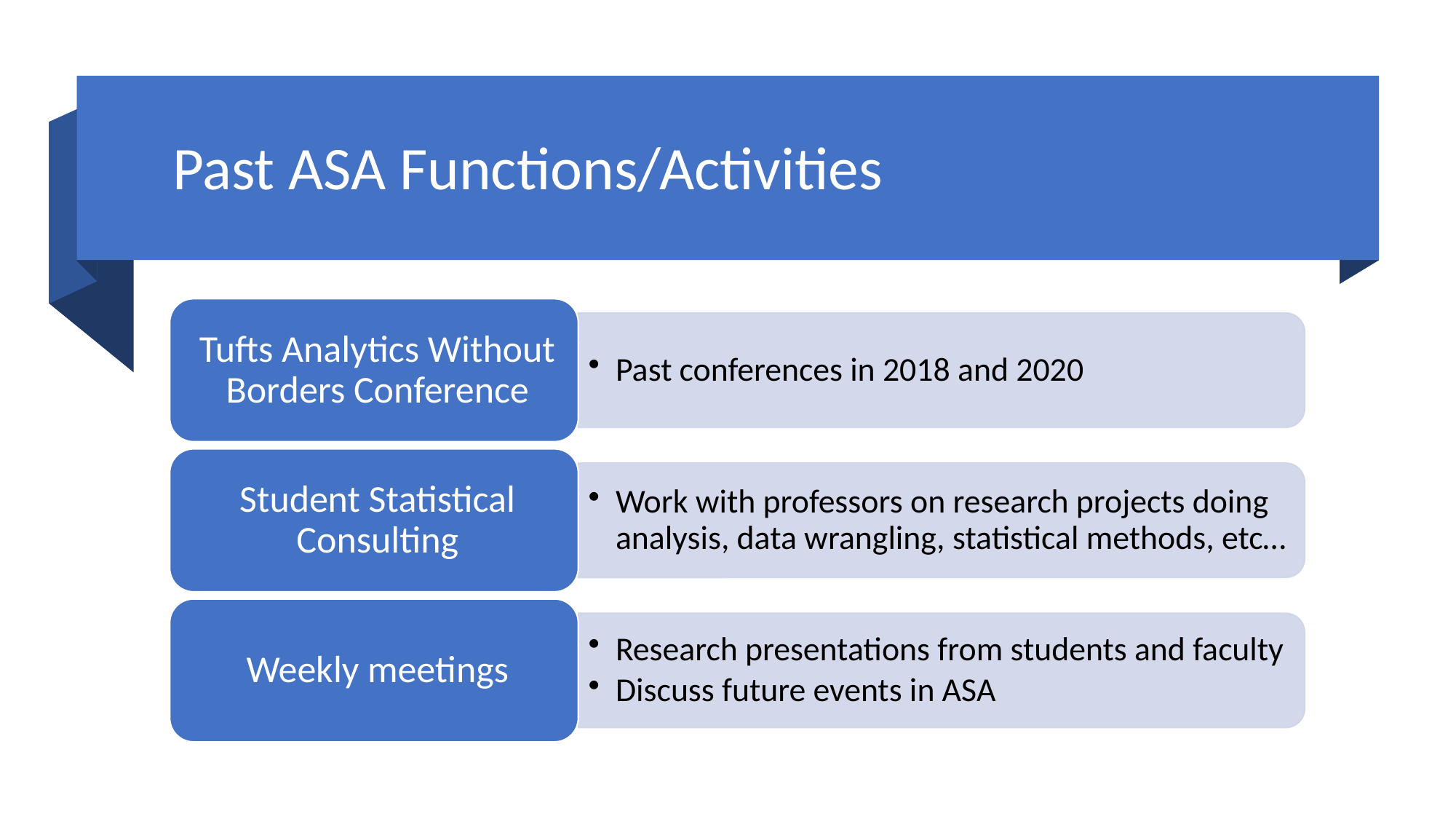

# Past ASA Functions/Activities
Past conferences in 2018 and 2020
Tufts Analytics Without Borders Conference
Work with professors on research projects doing analysis, data wrangling, statistical methods, etc…
Student Statistical Consulting
Research presentations from students and faculty
Discuss future events in ASA
Weekly meetings